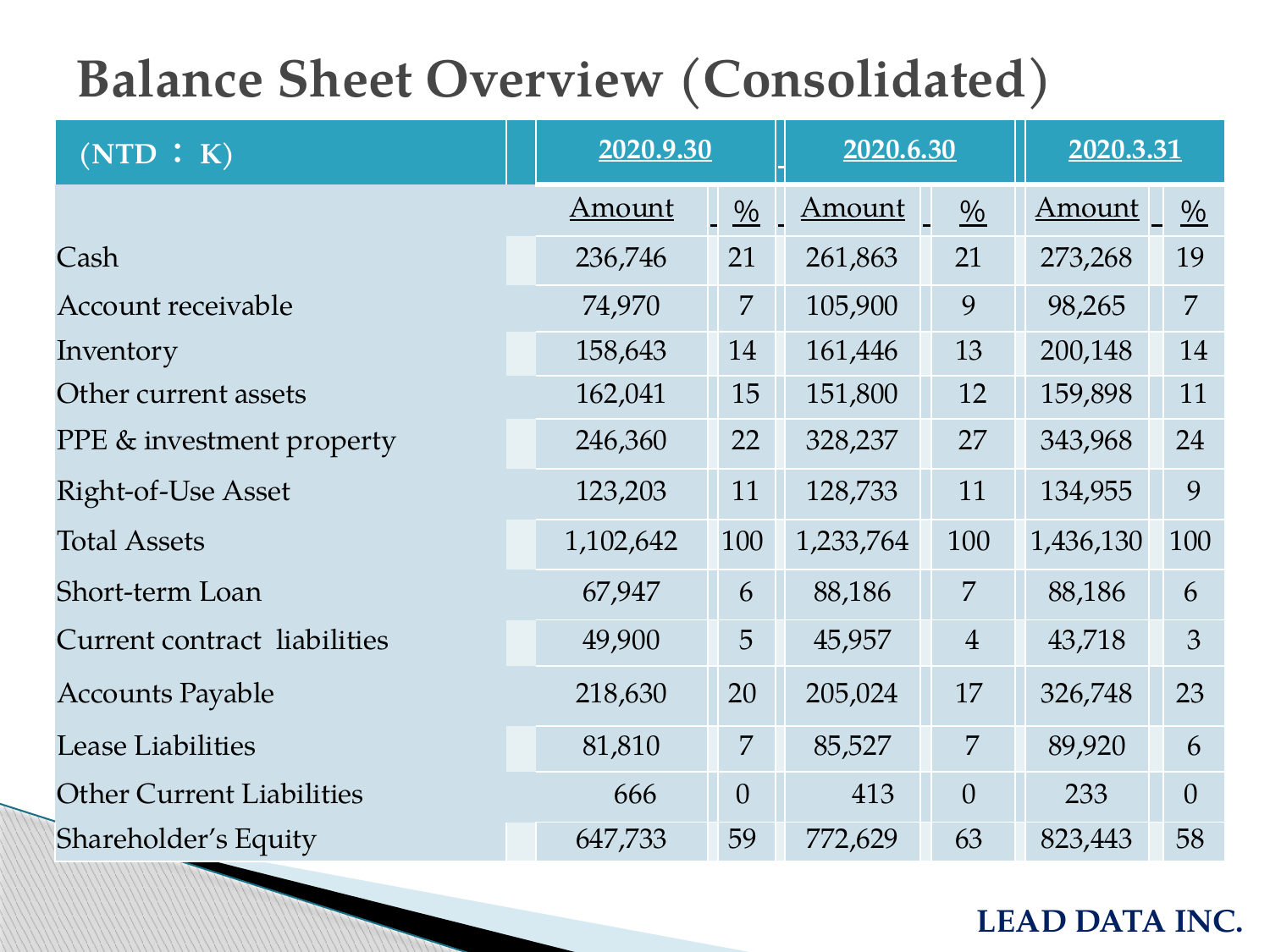

Balance Sheet Overview (Consolidated)
| (NTD：K) |  | 2020.9.30 |  |  |  | 2020.6.30 |  |  |  | 2020.3.31 |  |  |
| --- | --- | --- | --- | --- | --- | --- | --- | --- | --- | --- | --- | --- |
|  |  | Amount |  | ％ |  | Amount |  | ％ |  | Amount |  | ％ |
| Cash |  | 236,746 |  | 21 |  | 261,863 |  | 21 |  | 273,268 |  | 19 |
| Account receivable |  | 74,970 |  | 7 |  | 105,900 |  | 9 |  | 98,265 |  | 7 |
| Inventory |  | 158,643 |  | 14 |  | 161,446 |  | 13 |  | 200,148 |  | 14 |
| Other current assets |  | 162,041 |  | 15 |  | 151,800 |  | 12 |  | 159,898 |  | 11 |
| PPE & investment property |  | 246,360 |  | 22 |  | 328,237 |  | 27 |  | 343,968 |  | 24 |
| Right-of-Use Asset |  | 123,203 |  | 11 |  | 128,733 |  | 11 |  | 134,955 |  | 9 |
| Total Assets |  | 1,102,642 |  | 100 |  | 1,233,764 |  | 100 |  | 1,436,130 |  | 100 |
| Short-term Loan |  | 67,947 |  | 6 |  | 88,186 |  | 7 |  | 88,186 |  | 6 |
| Current contract liabilities |  | 49,900 |  | 5 |  | 45,957 |  | 4 |  | 43,718 |  | 3 |
| Accounts Payable |  | 218,630 |  | 20 |  | 205,024 |  | 17 |  | 326,748 |  | 23 |
| Lease Liabilities |  | 81,810 |  | 7 |  | 85,527 |  | 7 |  | 89,920 |  | 6 |
| Other Current Liabilities |  | 666 |  | 0 |  | 413 |  | 0 |  | 233 |  | 0 |
| Shareholder’s Equity |  | 647,733 |  | 59 |  | 772,629 |  | 63 |  | 823,443 |  | 58 |
LEAD DATA INC.